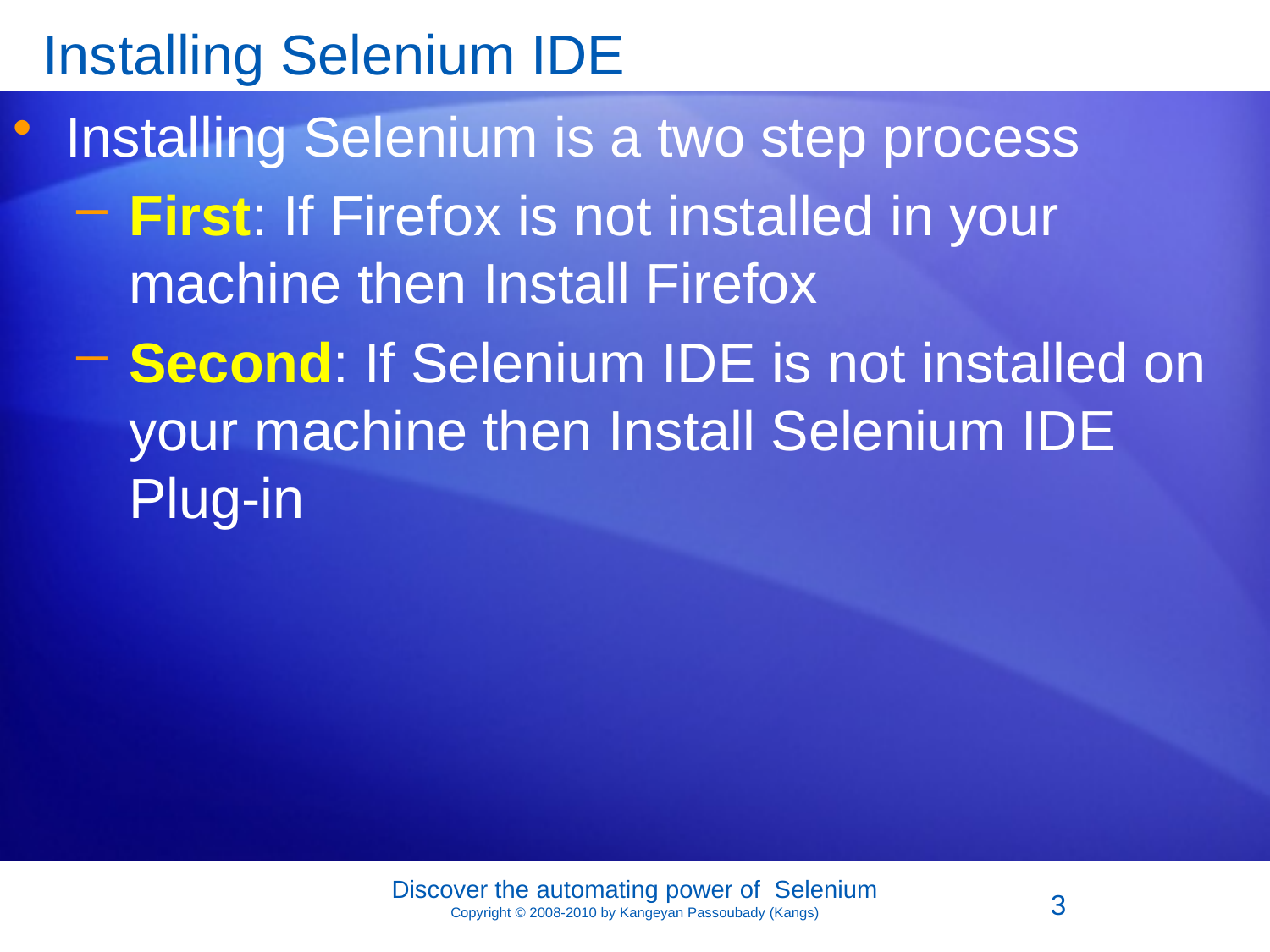

# Installing Selenium IDE
Installing Selenium is a two step process
First: If Firefox is not installed in your machine then Install Firefox
Second: If Selenium IDE is not installed on your machine then Install Selenium IDE Plug-in

Discover the automating power of  Selenium
Copyright © 2008-2010 by Kangeyan Passoubady (Kangs)
3